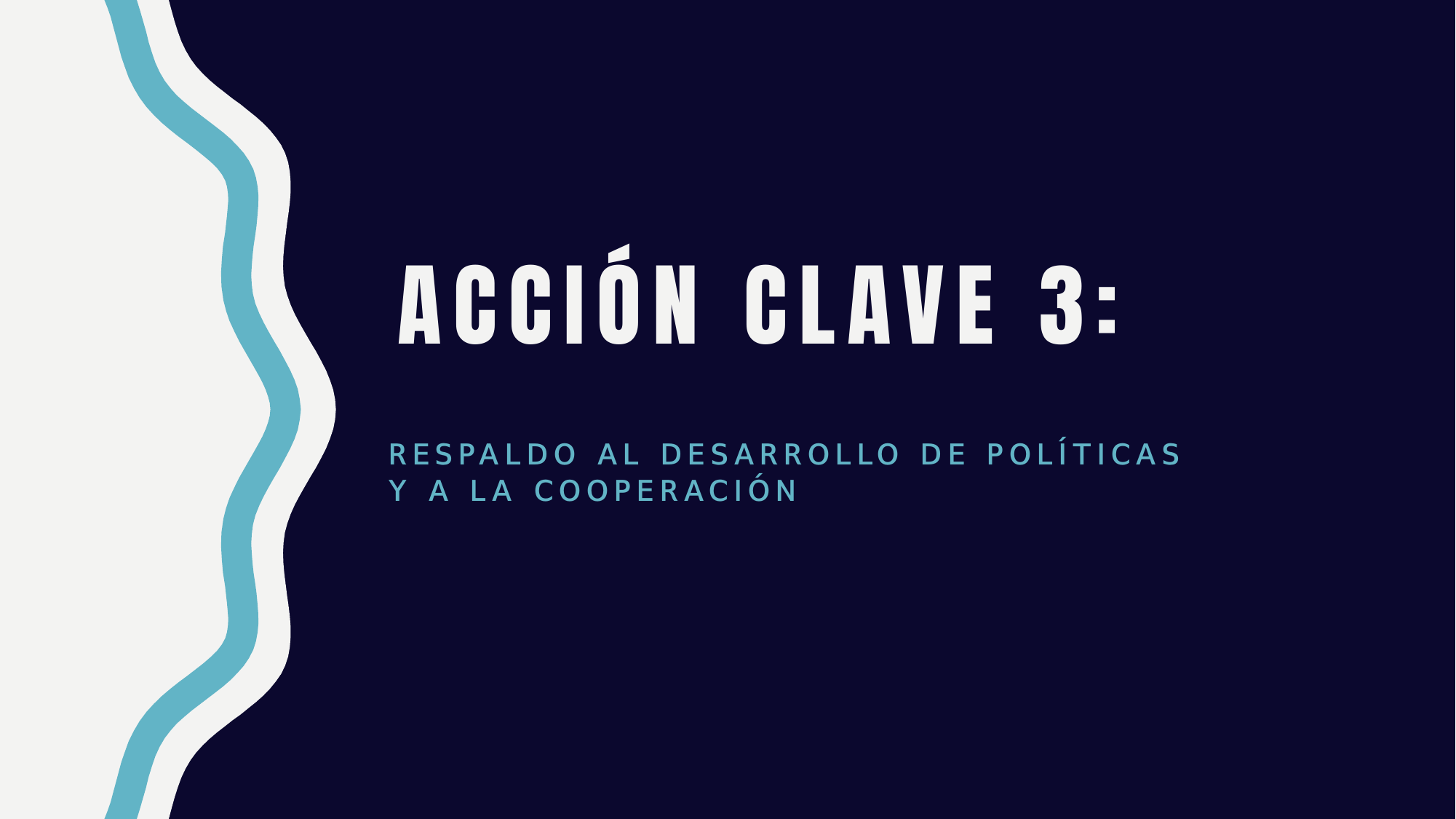

# Acción clave 3:
Respaldo al desarrollo de políticas y a la cooperación